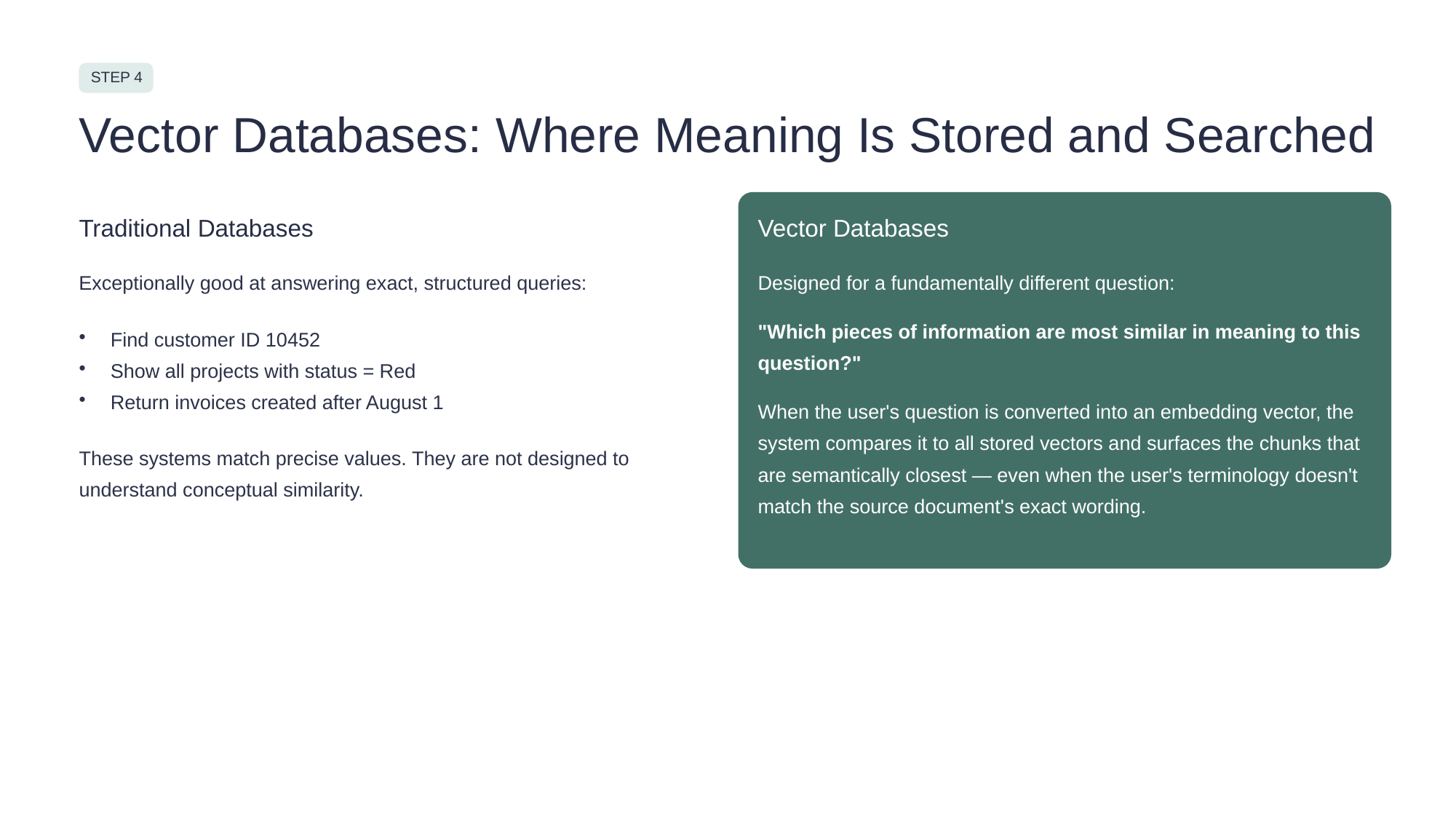

STEP 4
Vector Databases: Where Meaning Is Stored and Searched

Traditional Databases
Vector Databases
Exceptionally good at answering exact, structured queries:
Designed for a fundamentally different question:
"Which pieces of information are most similar in meaning to this question?"
When the user's question is converted into an embedding vector, the system compares it to all stored vectors and surfaces the chunks that are semantically closest — even when the user's terminology doesn't match the source document's exact wording.
Find customer ID 10452
Show all projects with status = Red
Return invoices created after August 1
These systems match precise values. They are not designed to understand conceptual similarity.